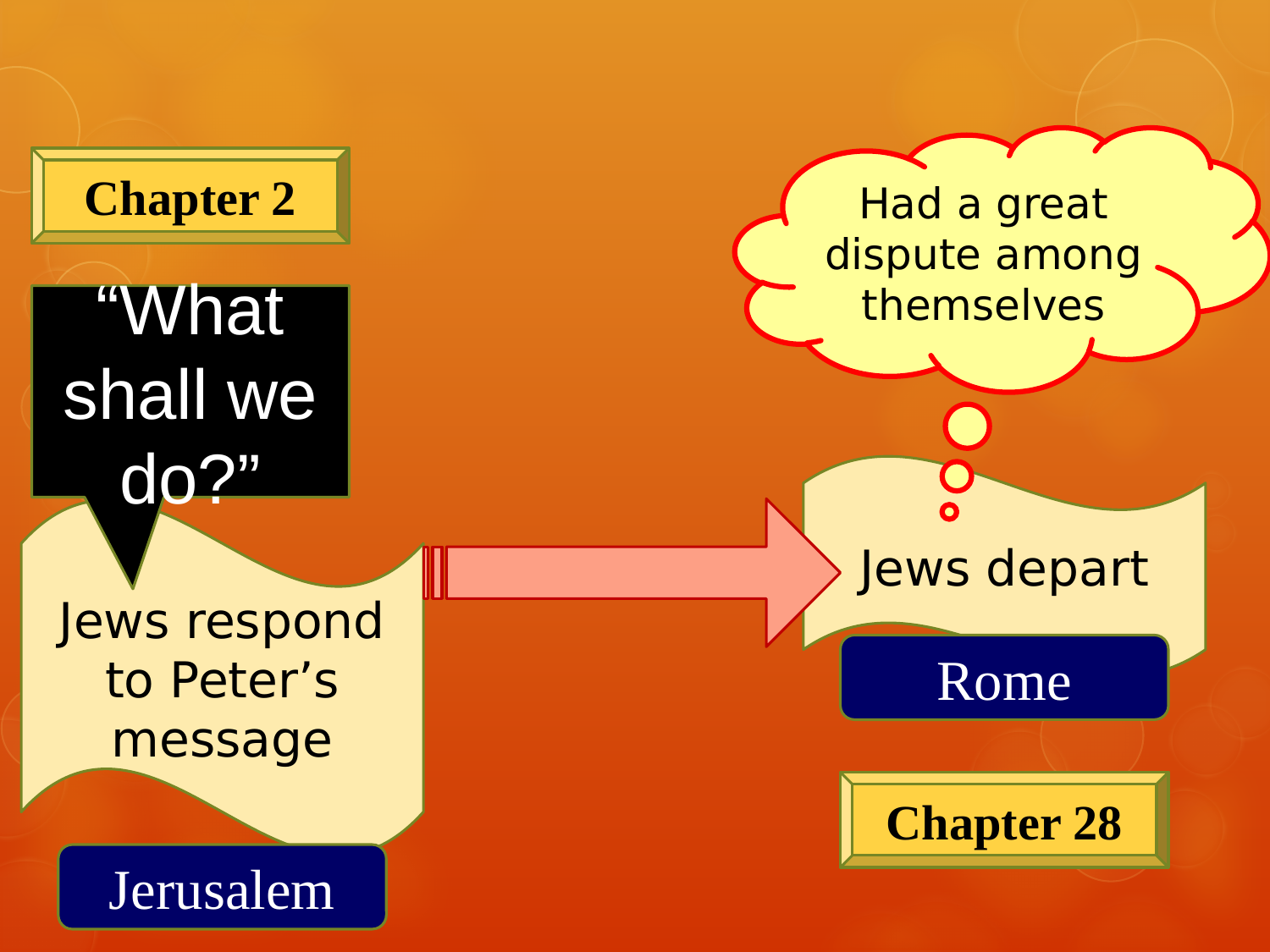

Had a great dispute among themselves
Chapter 2
“What shall we do?”
Jews depart
Jews respond to Peter’s message

Rome
Chapter 28
Jerusalem